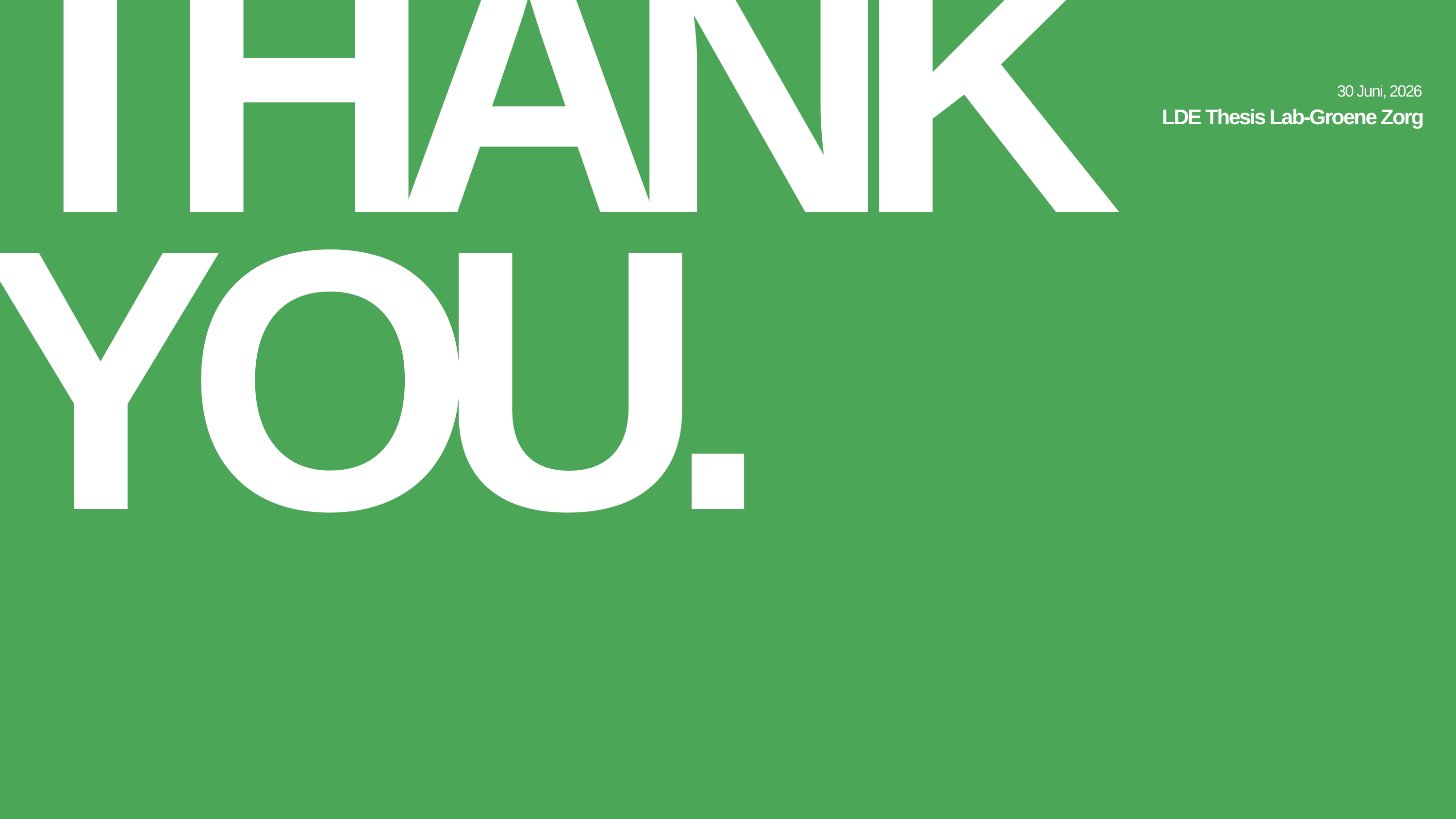

THANK
YOU.
30 Juni, 2026
LDE Thesis Lab-Groene Zorg